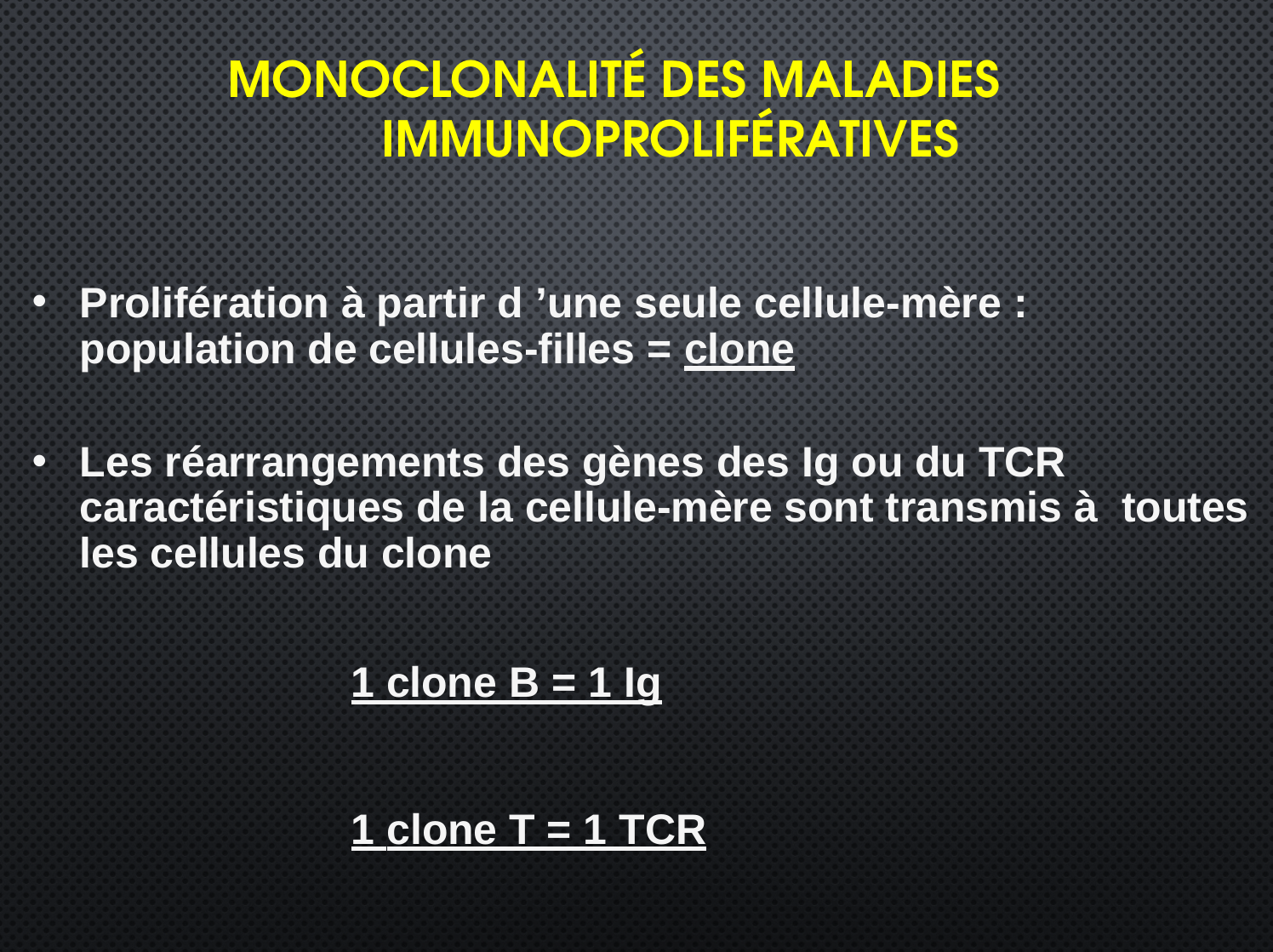

# Monoclonalité des maladies  immunoprolifératives
Prolifération à partir d ’une seule cellule-mère :  population de cellules-filles = clone

Les réarrangements des gènes des Ig ou du TCR  caractéristiques de la cellule-mère sont transmis à  toutes les cellules du clone

1 clone B = 1 Ig

1 clone T = 1 TCR